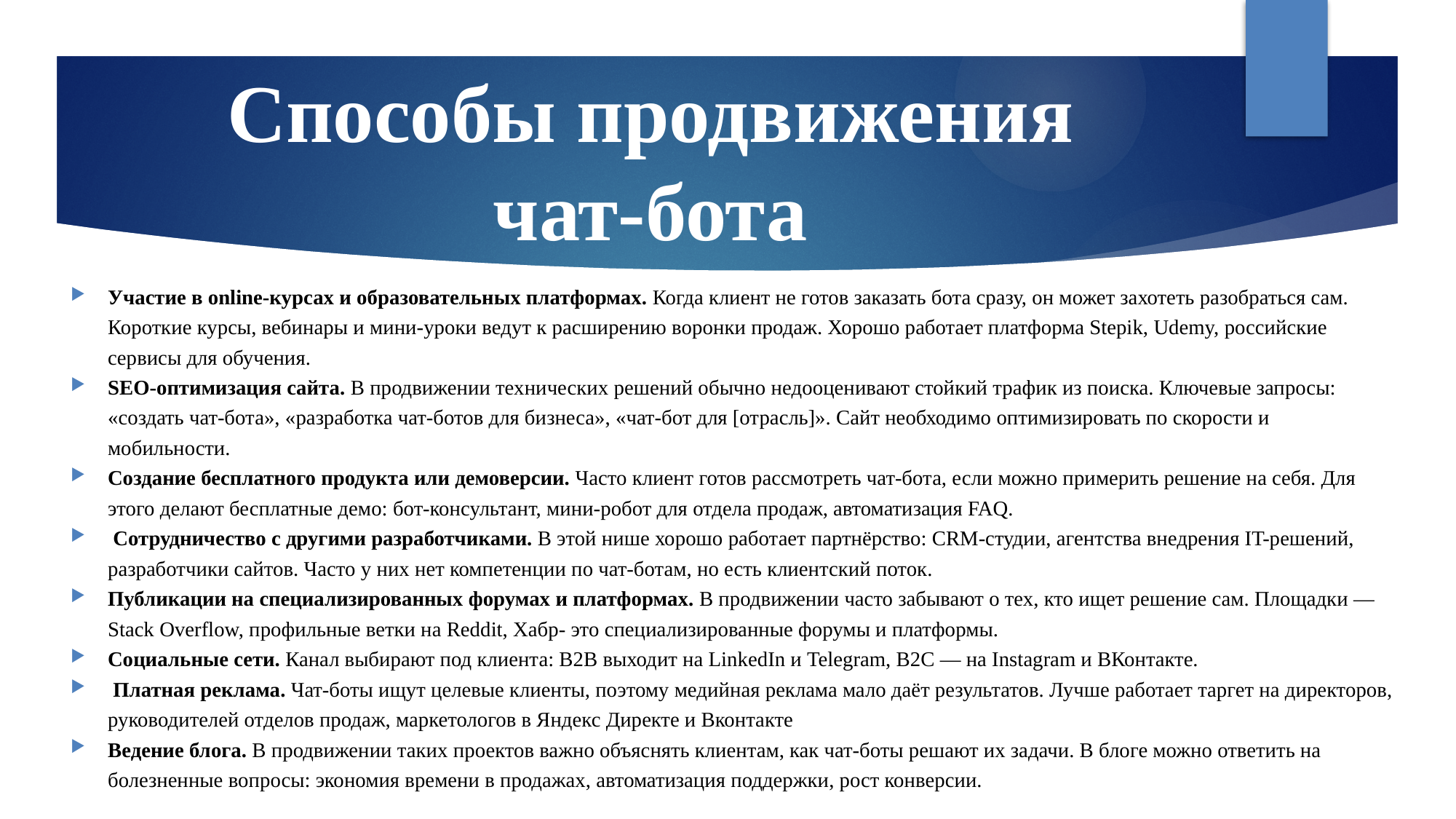

# Способы продвижения чат-бота
Участие в online-курсах и образовательных платформах. Когда клиент не готов заказать бота сразу, он может захотеть разобраться сам. Короткие курсы, вебинары и мини-уроки ведут к расширению воронки продаж. Хорошо работает платформа Stepik, Udemy, российские сервисы для обучения.
SEO-оптимизация сайта. В продвижении технических решений обычно недооценивают стойкий трафик из поиска. Ключевые запросы: «создать чат-бота», «разработка чат-ботов для бизнеса», «чат-бот для [отрасль]». Сайт необходимо оптимизировать по скорости и мобильности.
Создание бесплатного продукта или демоверсии. Часто клиент готов рассмотреть чат-бота, если можно примерить решение на себя. Для этого делают бесплатные демо: бот-консультант, мини-робот для отдела продаж, автоматизация FAQ.
 Сотрудничество с другими разработчиками. В этой нише хорошо работает партнёрство: CRM-студии, агентства внедрения IT-решений, разработчики сайтов. Часто у них нет компетенции по чат-ботам, но есть клиентский поток.
Публикации на специализированных форумах и платформах. В продвижении часто забывают о тех, кто ищет решение сам. Площадки — Stack Overflow, профильные ветки на Reddit, Хабр- это специализированные форумы и платформы.
Социальные сети. Канал выбирают под клиента: B2B выходит на LinkedIn и Telegram, B2C — на Instagram и ВКонтакте.
 Платная реклама. Чат-боты ищут целевые клиенты, поэтому медийная реклама мало даёт результатов. Лучше работает таргет на директоров, руководителей отделов продаж, маркетологов в Яндекс Директе и Вконтакте
Ведение блога. В продвижении таких проектов важно объяснять клиентам, как чат-боты решают их задачи. В блоге можно ответить на болезненные вопросы: экономия времени в продажах, автоматизация поддержки, рост конверсии.